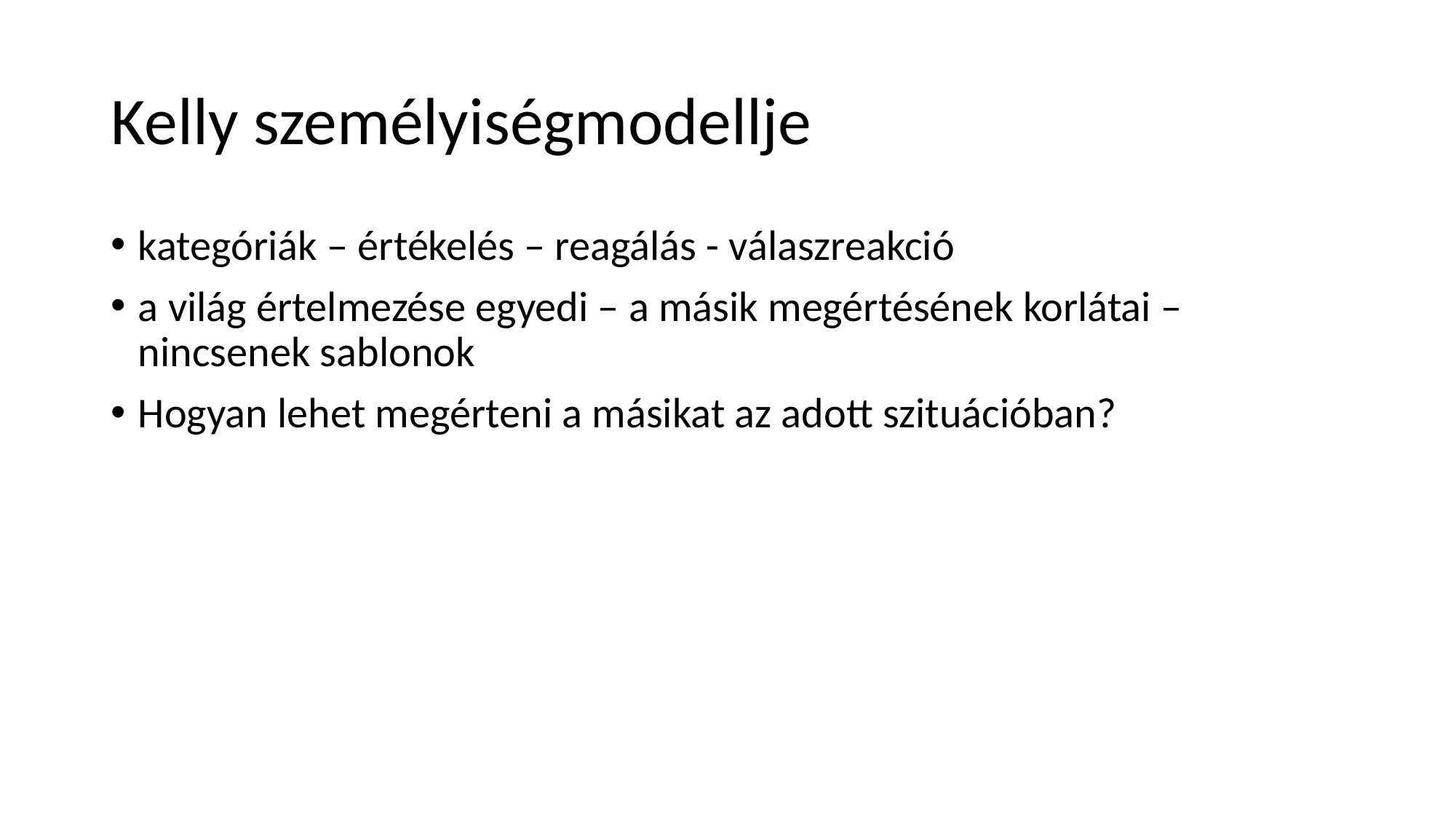

# Kelly személyiségmodellje
kategóriák – értékelés – reagálás - válaszreakció
a világ értelmezése egyedi – a másik megértésének korlátai – nincsenek sablonok
Hogyan lehet megérteni a másikat az adott szituációban?